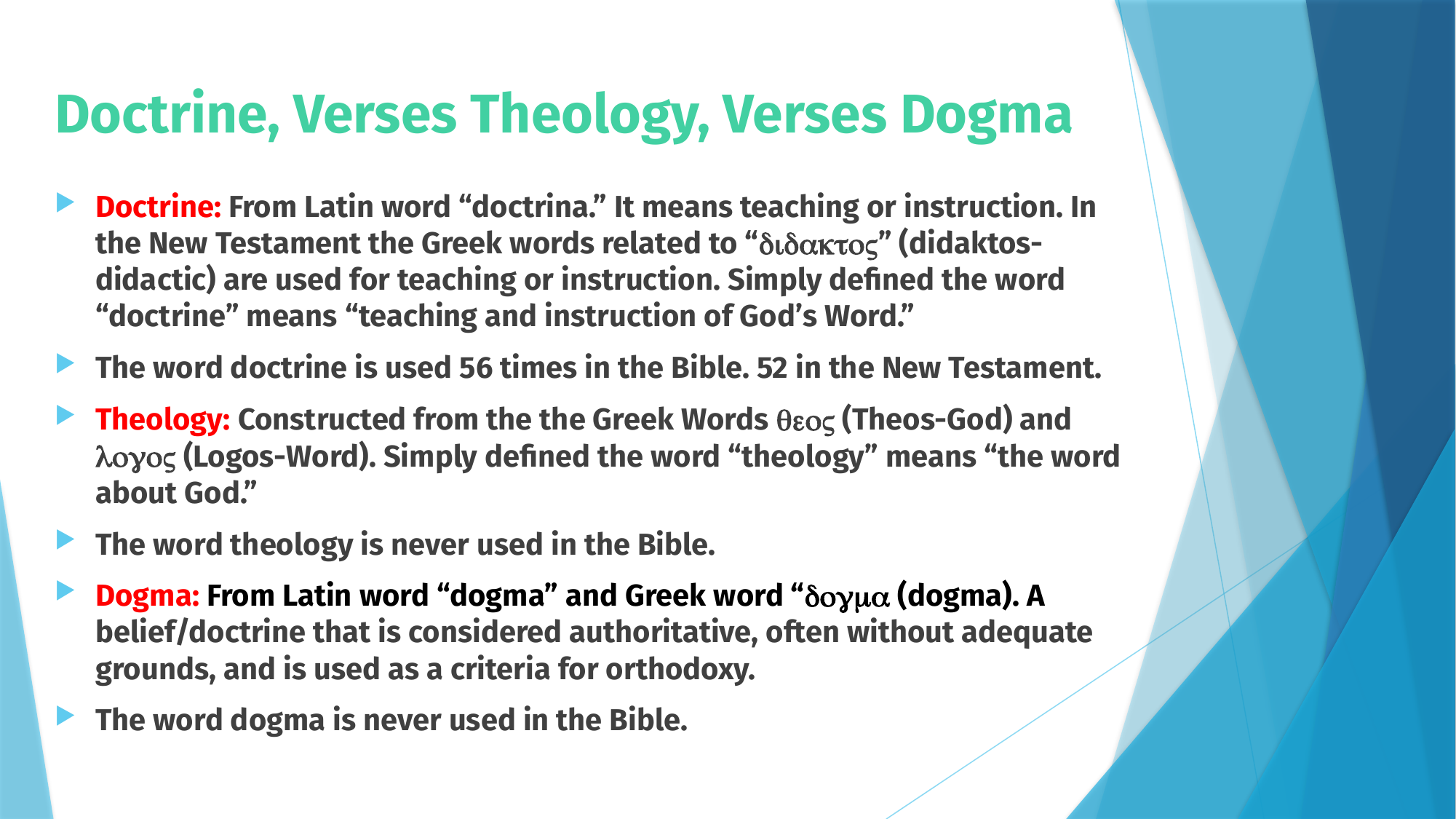

# Doctrine, Verses Theology, Verses Dogma
Doctrine: From Latin word “doctrina.” It means teaching or instruction. In the New Testament the Greek words related to “διδακτος” (didaktos-didactic) are used for teaching or instruction. Simply defined the word “doctrine” means “teaching and instruction of God’s Word.”
The word doctrine is used 56 times in the Bible. 52 in the New Testament.
Theology: Constructed from the the Greek Words θεος (Theos-God) and λογος (Logos-Word). Simply defined the word “theology” means “the word about God.”
The word theology is never used in the Bible.
Dogma: From Latin word “dogma” and Greek word “δογμα (dogma). A belief/doctrine that is considered authoritative, often without adequate grounds, and is used as a criteria for orthodoxy.
The word dogma is never used in the Bible.